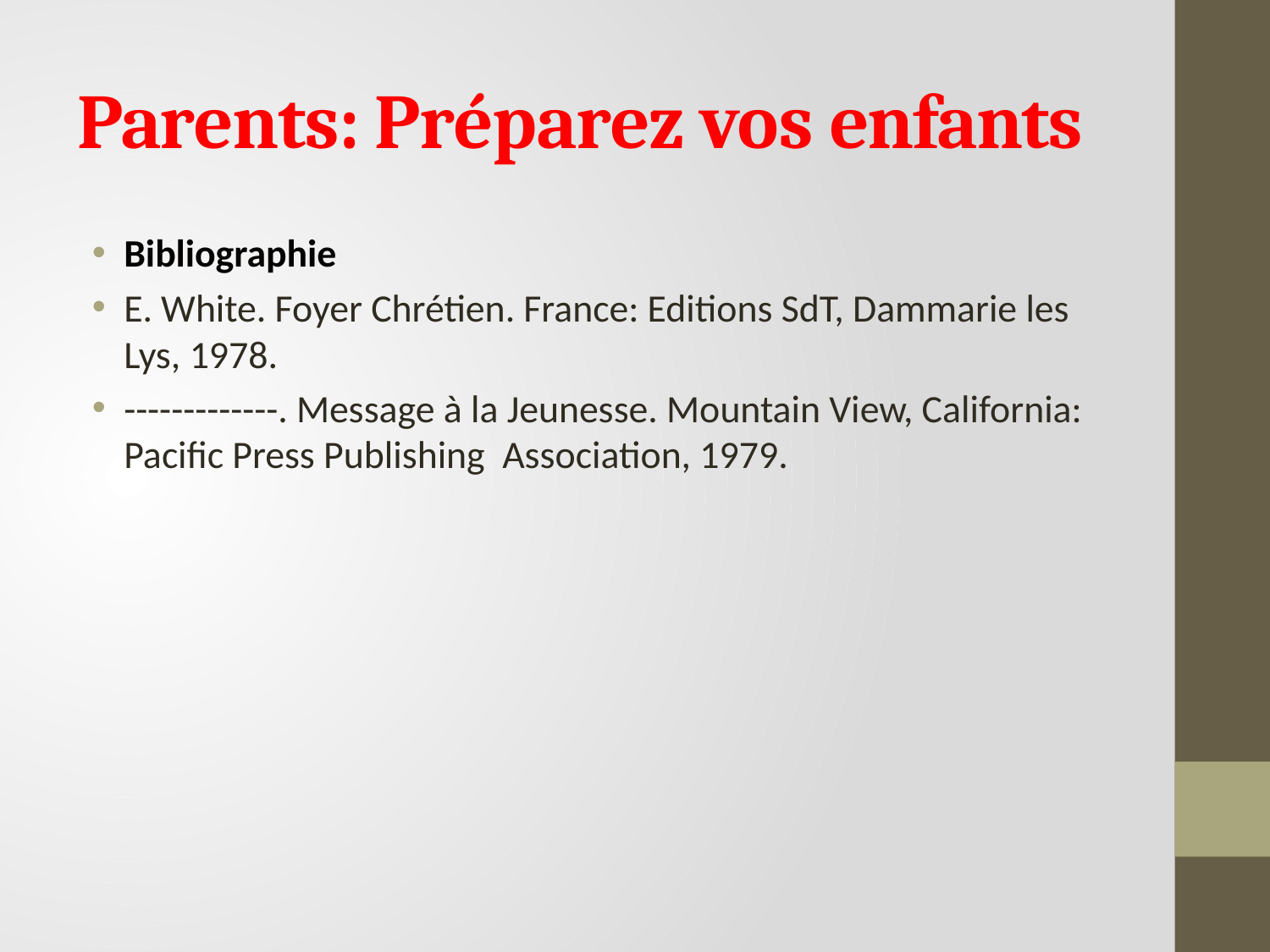

# Parents: Préparez vos enfants
Bibliographie
E. White. Foyer Chrétien. France: Editions SdT, Dammarie les Lys, 1978.
-------------. Message à la Jeunesse. Mountain View, California: Pacific Press Publishing  Association, 1979.